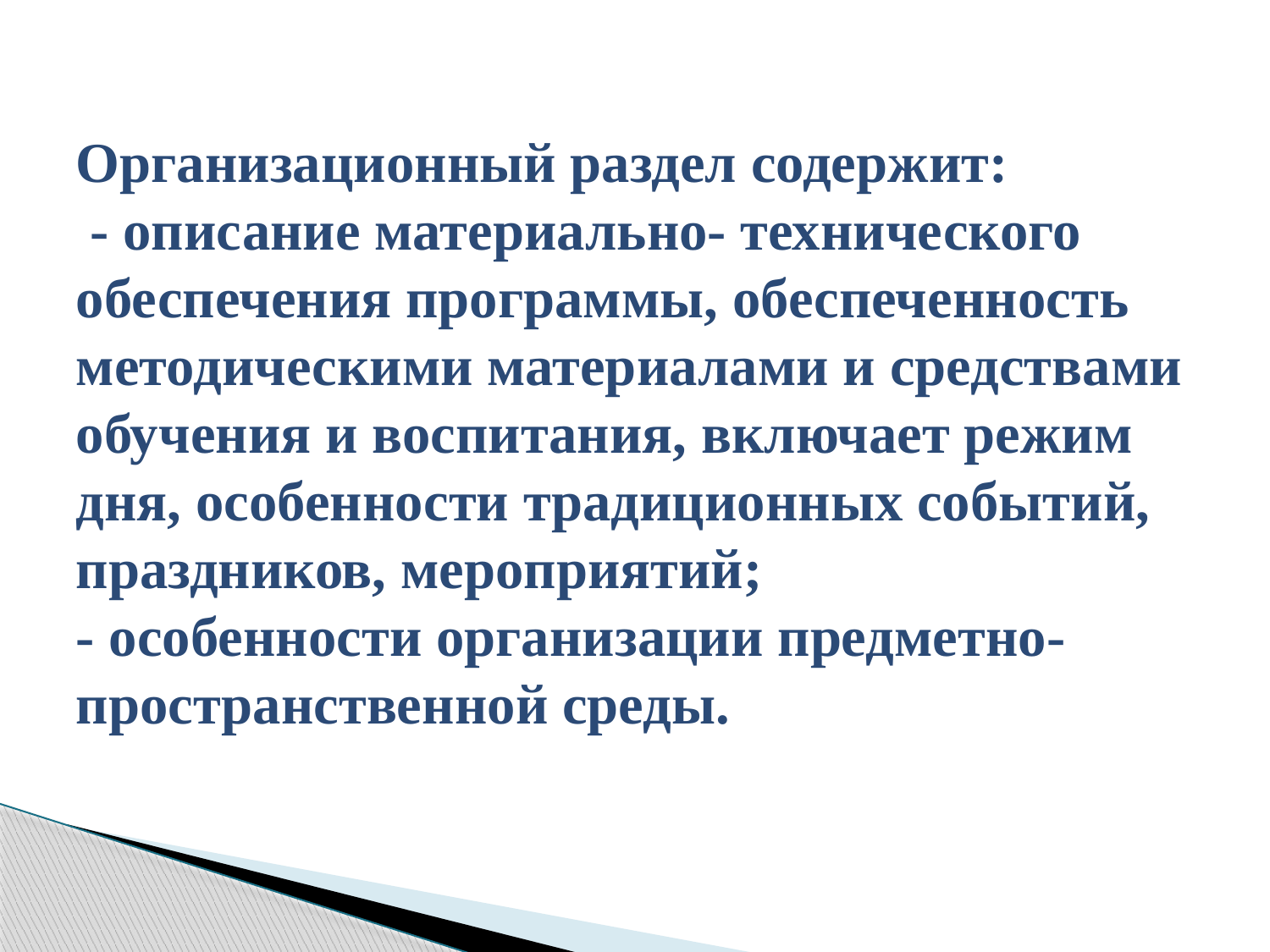

# Организационный раздел содержит: - описание материально- технического обеспечения программы, обеспеченность методическими материалами и средствами обучения и воспитания, включает режим дня, особенности традиционных событий, праздников, мероприятий; - особенности организации предметно- пространственной среды.